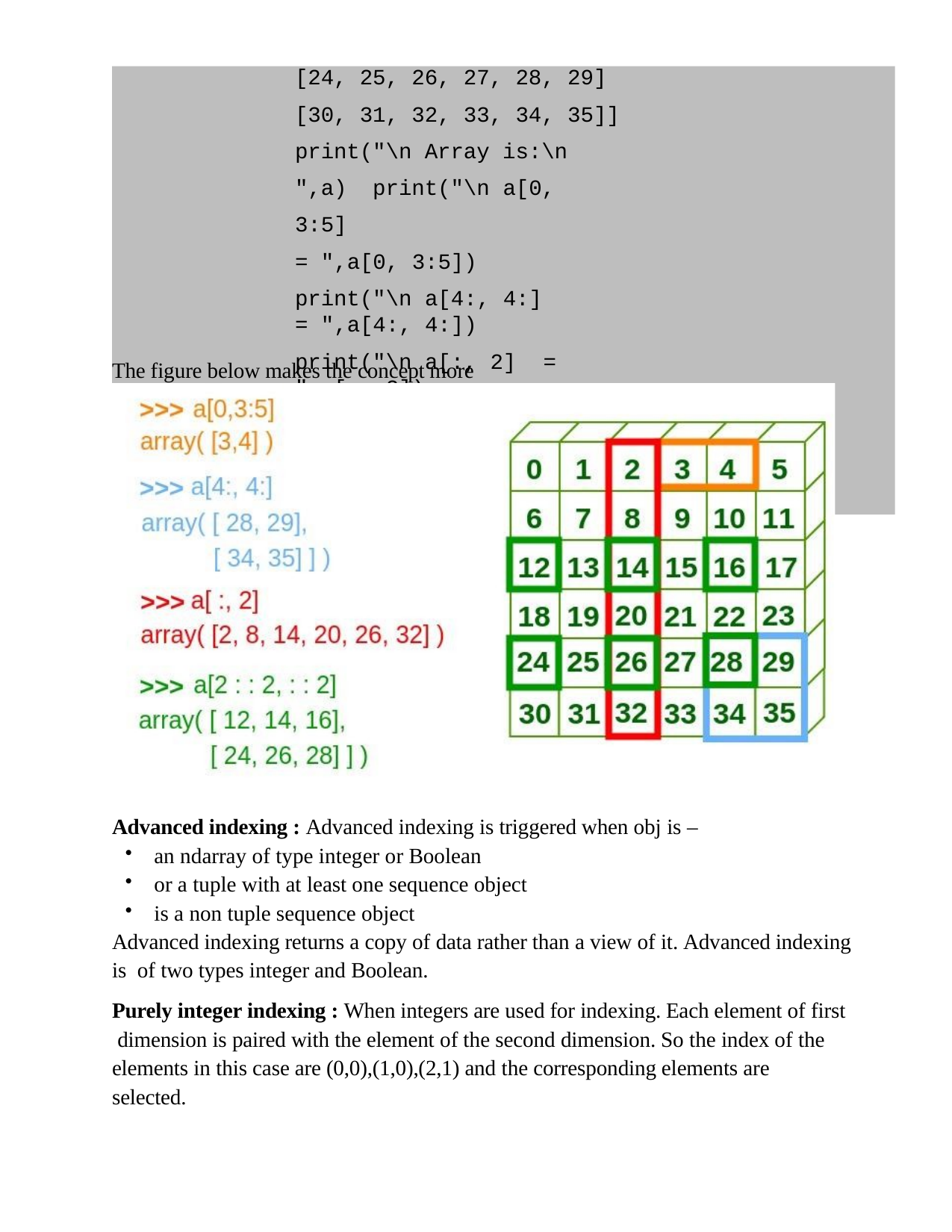

[24, 25, 26, 27, 28, 29]
[30, 31, 32, 33, 34, 35]]
print("\n Array is:\n ",a)  print("\n a[0, 3:5]	= ",a[0, 3:5])
print("\n a[4:, 4:]	= ",a[4:, 4:])
print("\n a[:, 2]	= ",a[:, 2])
print("\n a[2:;2, ::2]	= ",a[2:;2, ::2])
The figure below makes the concept more clear:

Advanced indexing : Advanced indexing is triggered when obj is –
an ndarray of type integer or Boolean
or a tuple with at least one sequence object
is a non tuple sequence object
Advanced indexing returns a copy of data rather than a view of it. Advanced indexing is  of two types integer and Boolean.
Purely integer indexing : When integers are used for indexing. Each element of first  dimension is paired with the element of the second dimension. So the index of the  elements in this case are (0,0),(1,0),(2,1) and the corresponding elements are selected.